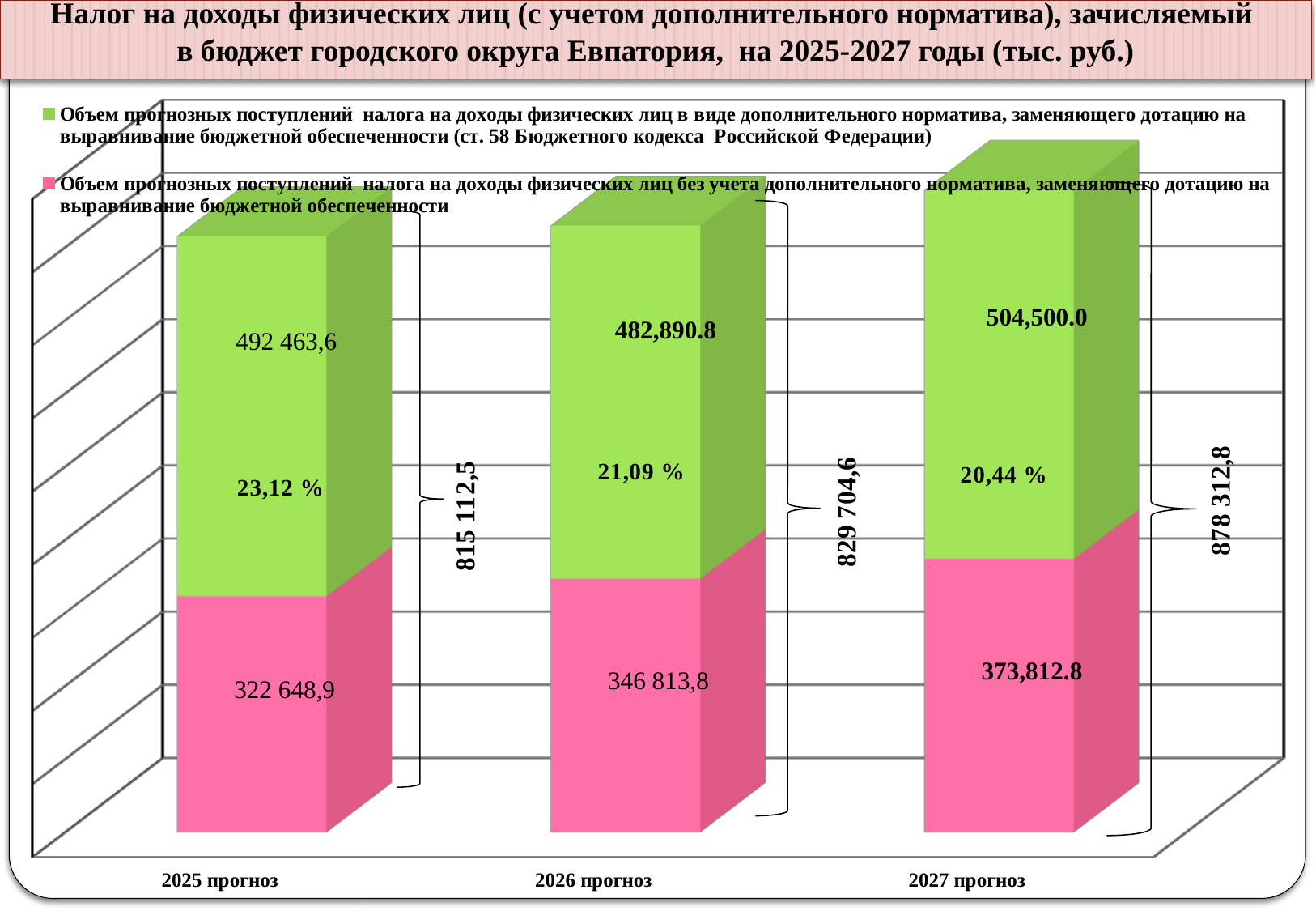

# Налог на доходы физических лиц (с учетом дополнительного норматива), зачисляемый в бюджет городского округа Евпатория,  на 2025-2027 годы (тыс. руб.)

[unsupported chart]